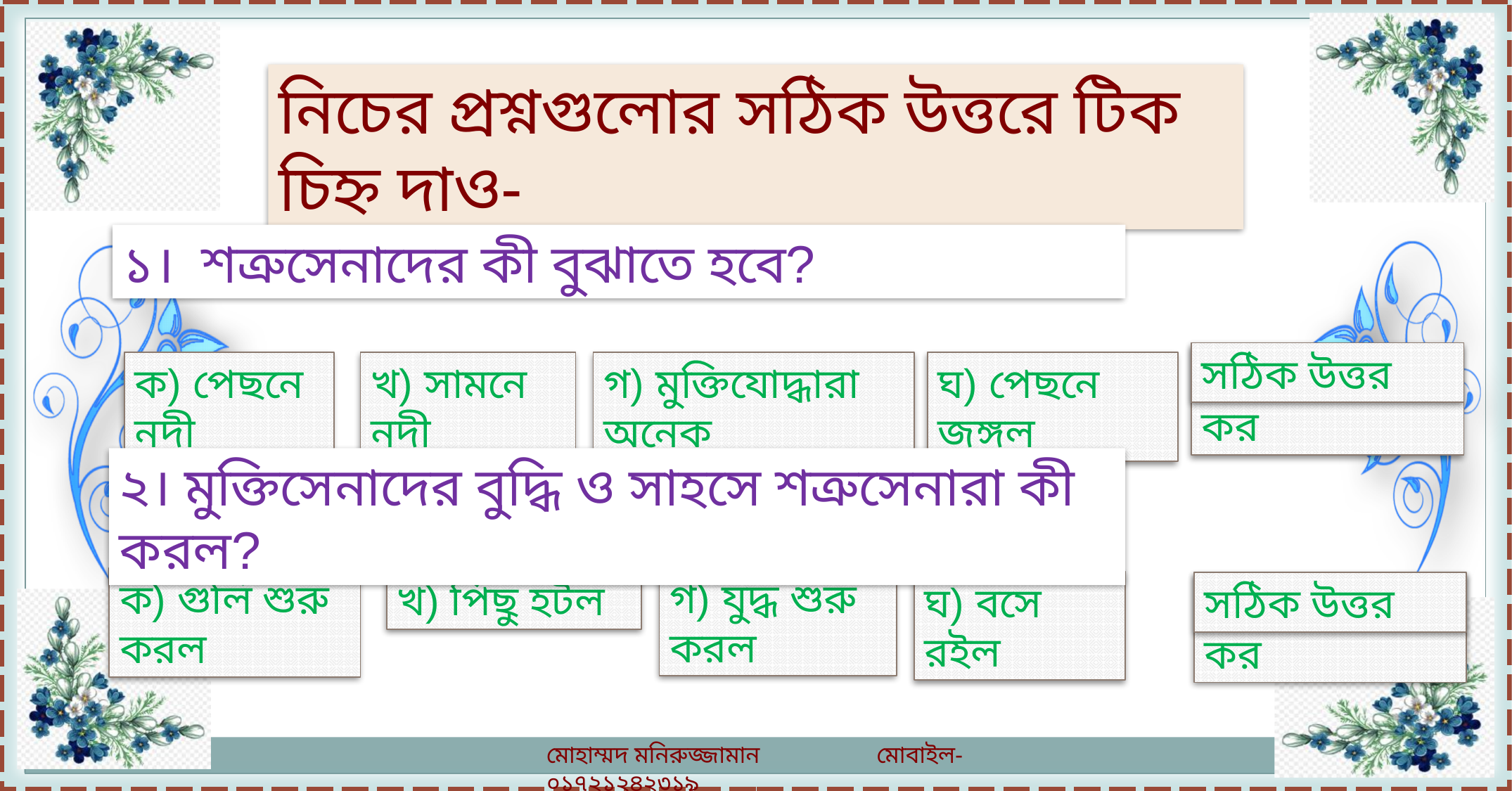

নিচের প্রশ্নগুলোর সঠিক উত্তরে টিক চিহ্ন দাও-
১।  শত্রুসেনাদের কী বুঝাতে হবে?
সঠিক উত্তর
আবার চেষ্টা কর
ক) পেছনে নদী
খ) সামনে নদী
গ) মুক্তিযোদ্ধারা অনেক
ঘ) পেছনে জঙ্গল
২। মুক্তিসেনাদের বুদ্ধি ও সাহসে শত্রুসেনারা কী করল?
গ) যুদ্ধ শুরু করল
ক) গুলি শুরু করল
খ) পিছু হটল
ঘ) বসে রইল
সঠিক উত্তর
আবার চেষ্টা কর